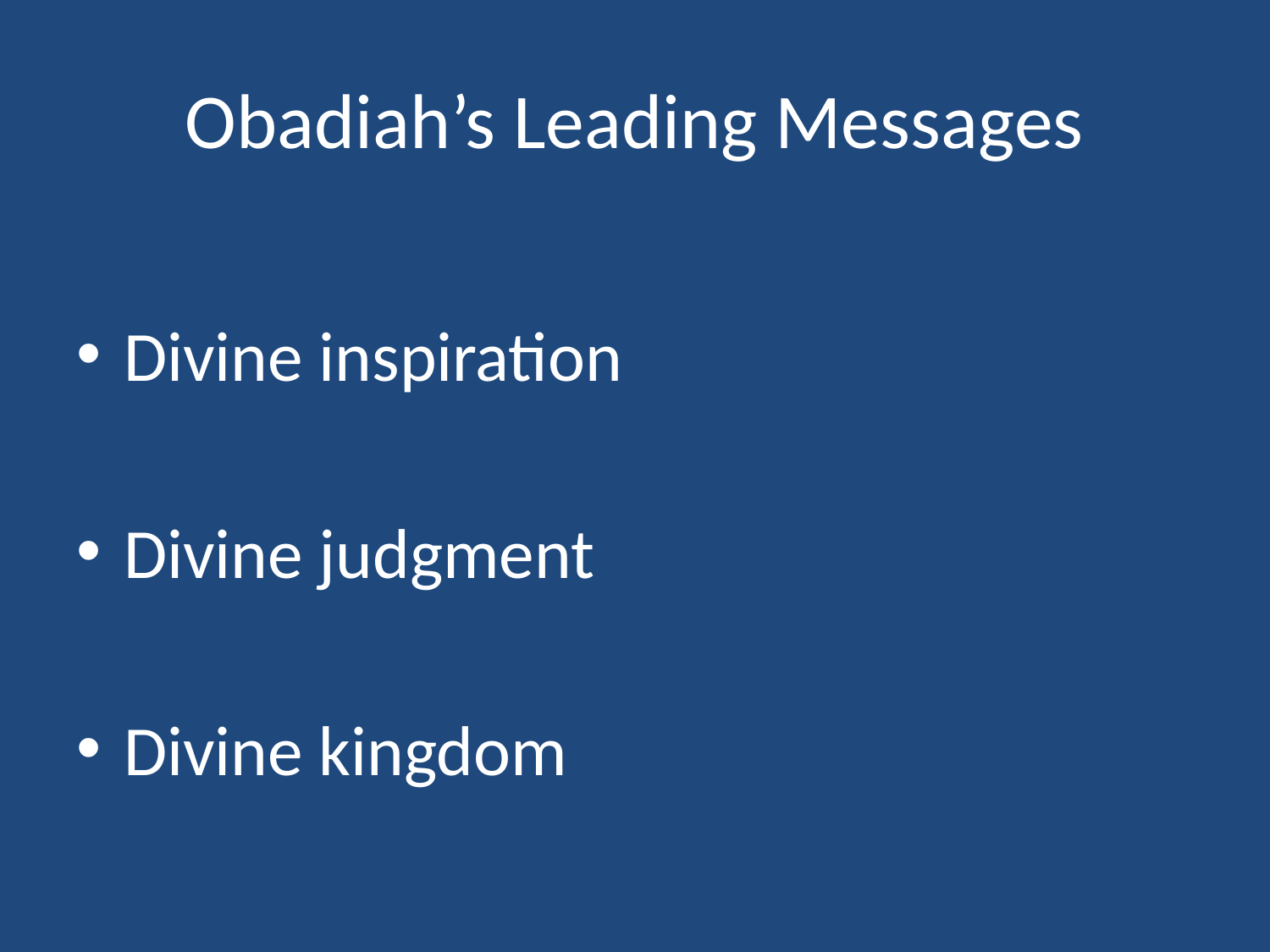

# Obadiah’s Leading Messages

Divine inspiration

Divine judgment

Divine kingdom